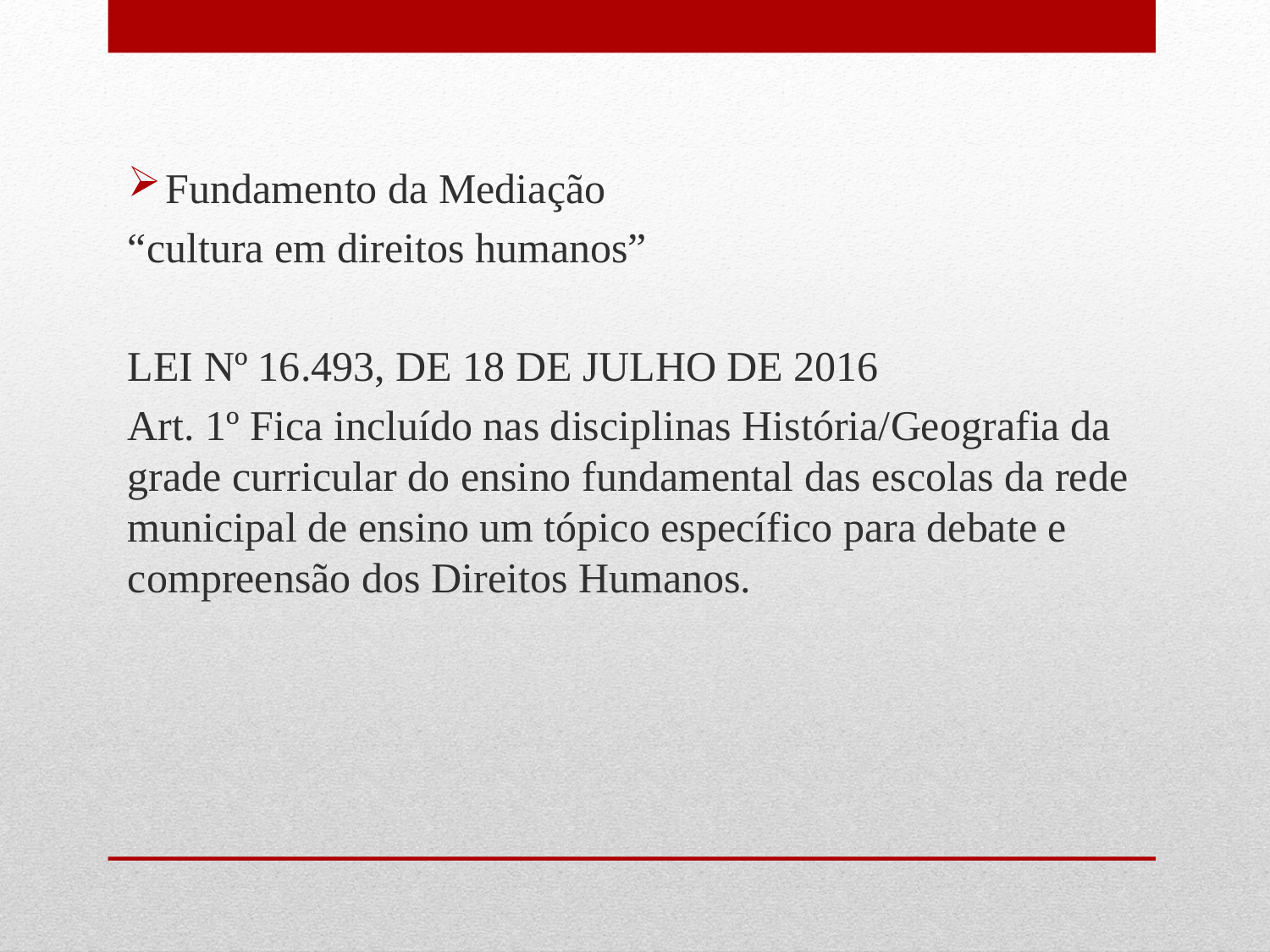

Fundamento da Mediação
“cultura em direitos humanos”

LEI Nº 16.493, DE 18 DE JULHO DE 2016
Art. 1º Fica incluído nas disciplinas História/Geografia da grade curricular do ensino fundamental das escolas da rede municipal de ensino um tópico específico para debate e compreensão dos Direitos Humanos.